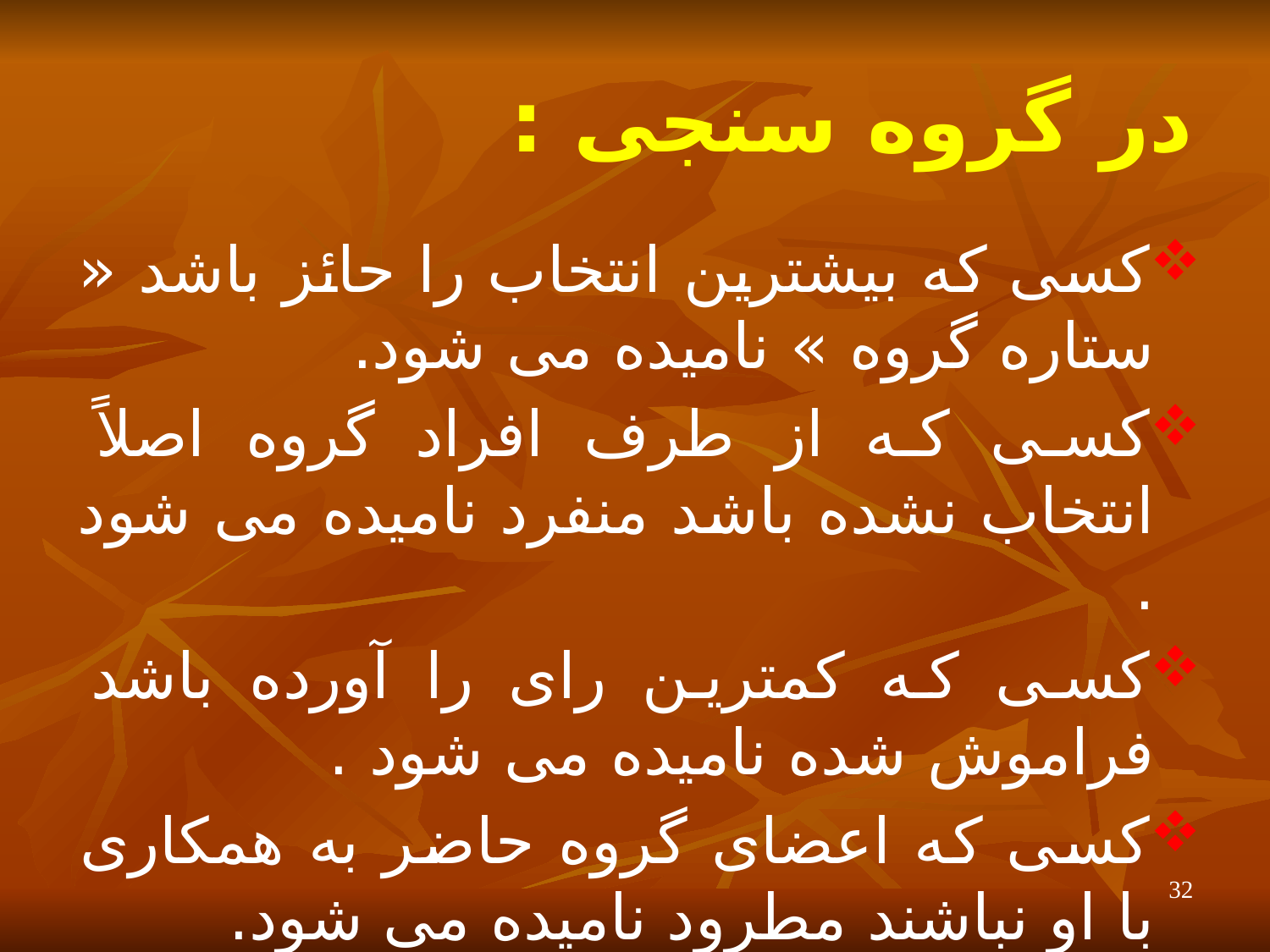

# در گروه سنجی :
کسی که بیشترین انتخاب را حائز باشد « ستاره گروه » نامیده می شود.
کسی که از طرف افراد گروه اصلاً انتخاب نشده باشد منفرد نامیده می شود .
کسی که کمترین رای را آورده باشد فراموش شده نامیده می شود .
کسی که اعضای گروه حاضر به همکاری با او نباشند مطرود نامیده می شود.
32